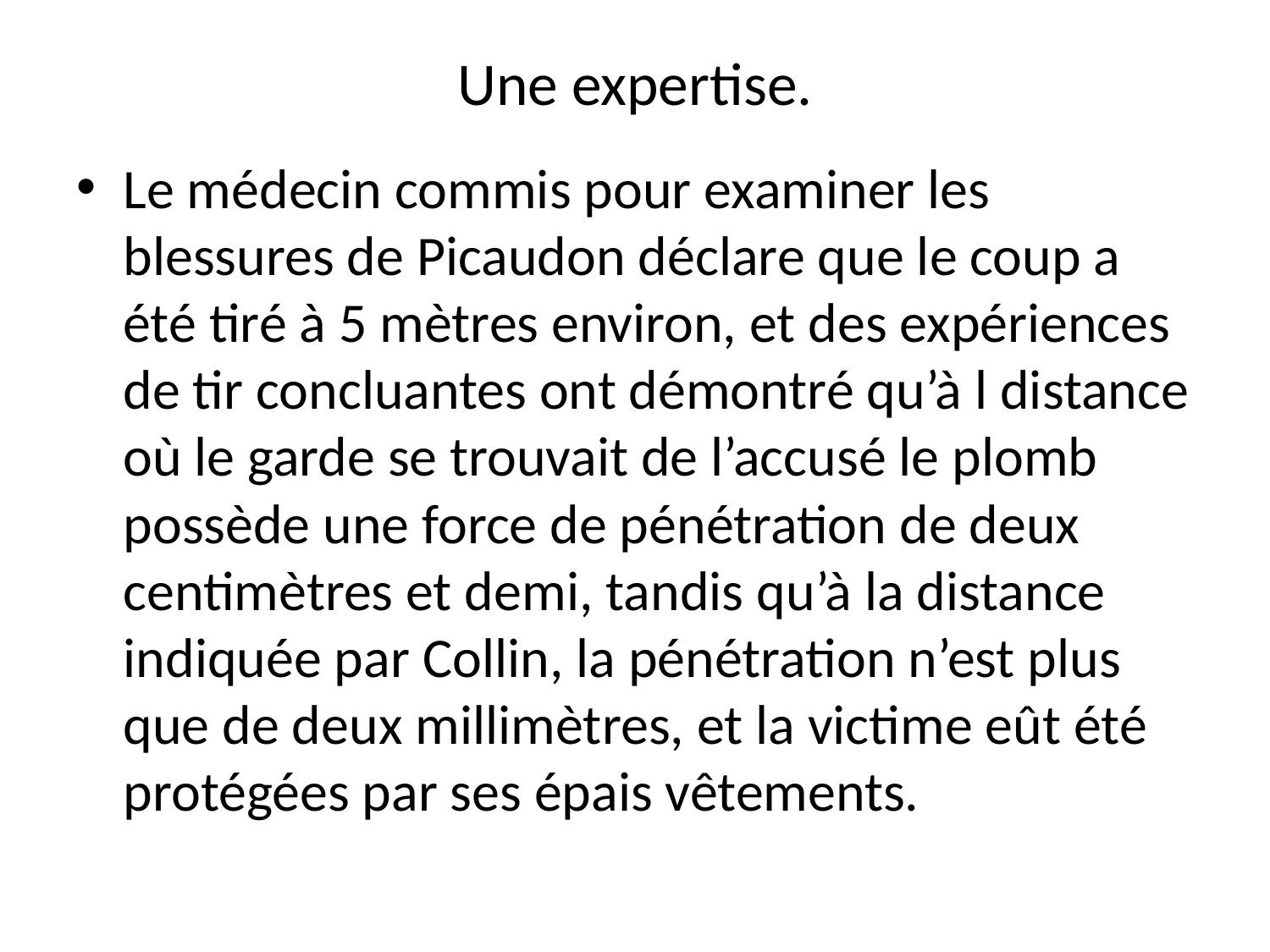

# Une expertise.
Le médecin commis pour examiner les blessures de Picaudon déclare que le coup a été tiré à 5 mètres environ, et des expériences de tir concluantes ont démontré qu’à l distance où le garde se trouvait de l’accusé le plomb possède une force de pénétration de deux centimètres et demi, tandis qu’à la distance indiquée par Collin, la pénétration n’est plus que de deux millimètres, et la victime eût été protégées par ses épais vêtements.